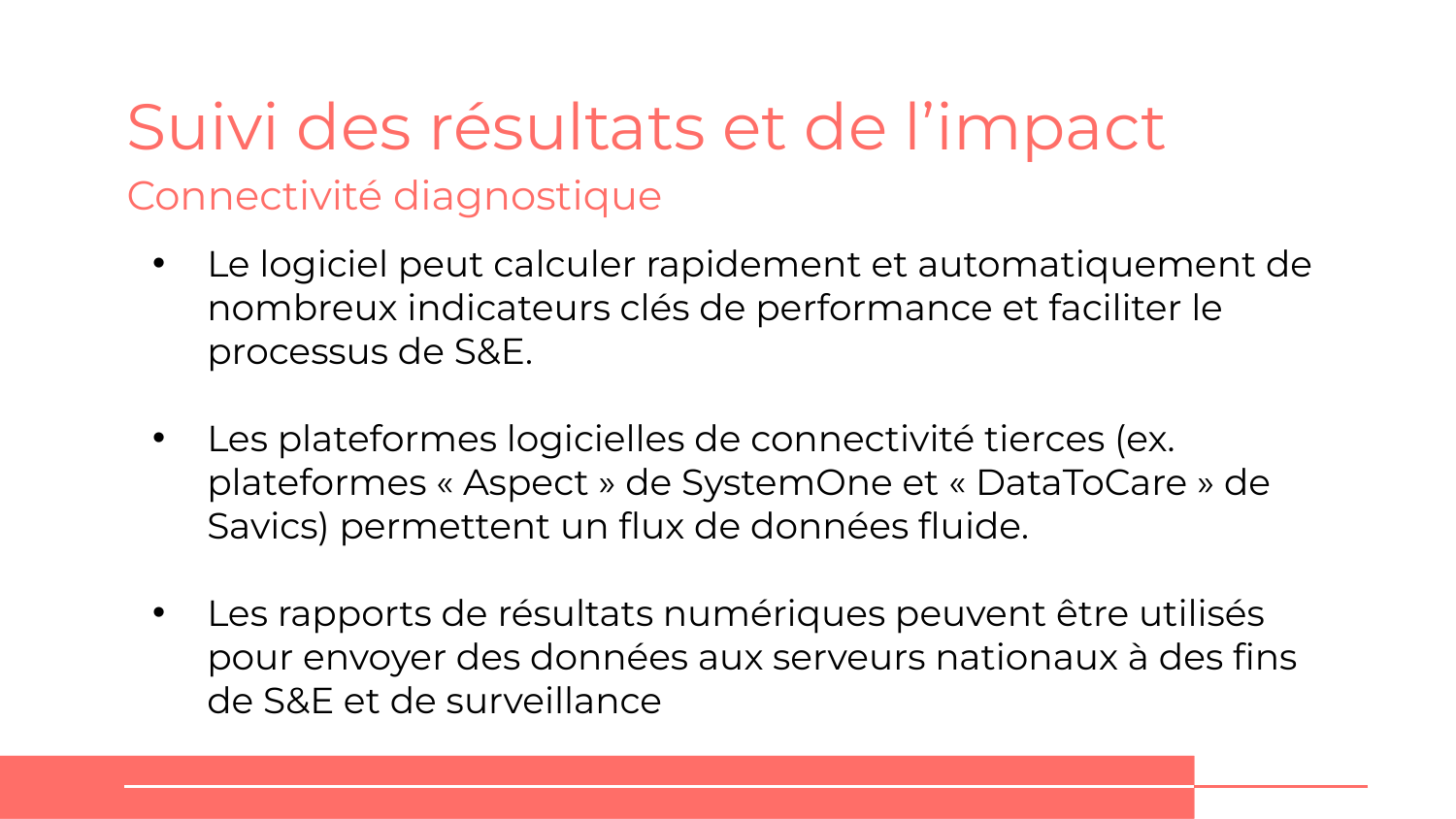

# Suivi des résultats et de l’impact
Connectivité diagnostique
Le logiciel peut calculer rapidement et automatiquement de nombreux indicateurs clés de performance et faciliter le processus de S&E.

Les plateformes logicielles de connectivité tierces (ex. plateformes « Aspect » de SystemOne et « DataToCare » de Savics) permettent un flux de données fluide.

Les rapports de résultats numériques peuvent être utilisés pour envoyer des données aux serveurs nationaux à des fins de S&E et de surveillance.